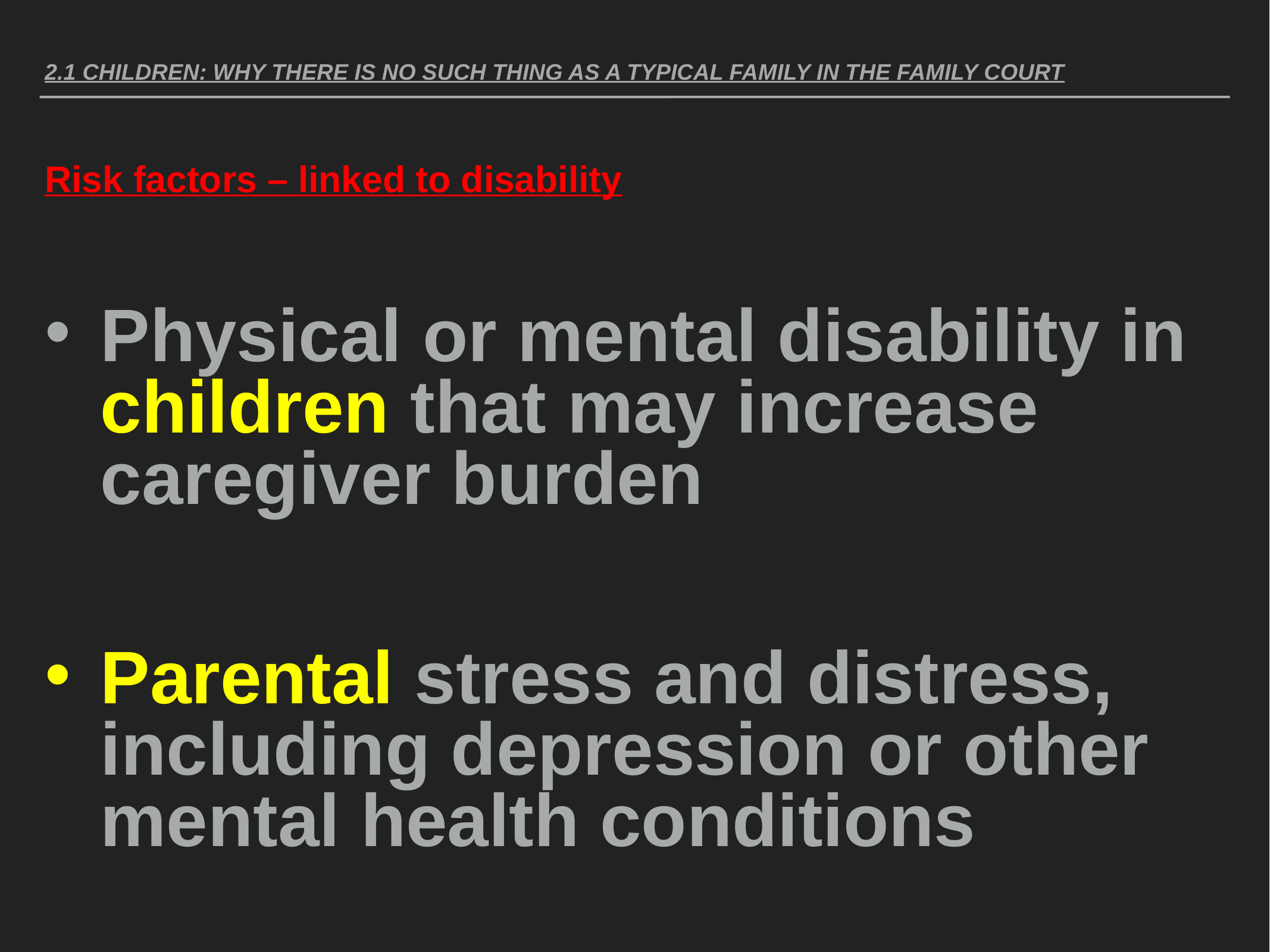

2.1 Children: Why there is no such thing as a typical family in the family court
Risk factors – linked to disability

Physical or mental disability in children that may increase caregiver burden

Parental stress and distress, including depression or other mental health conditions